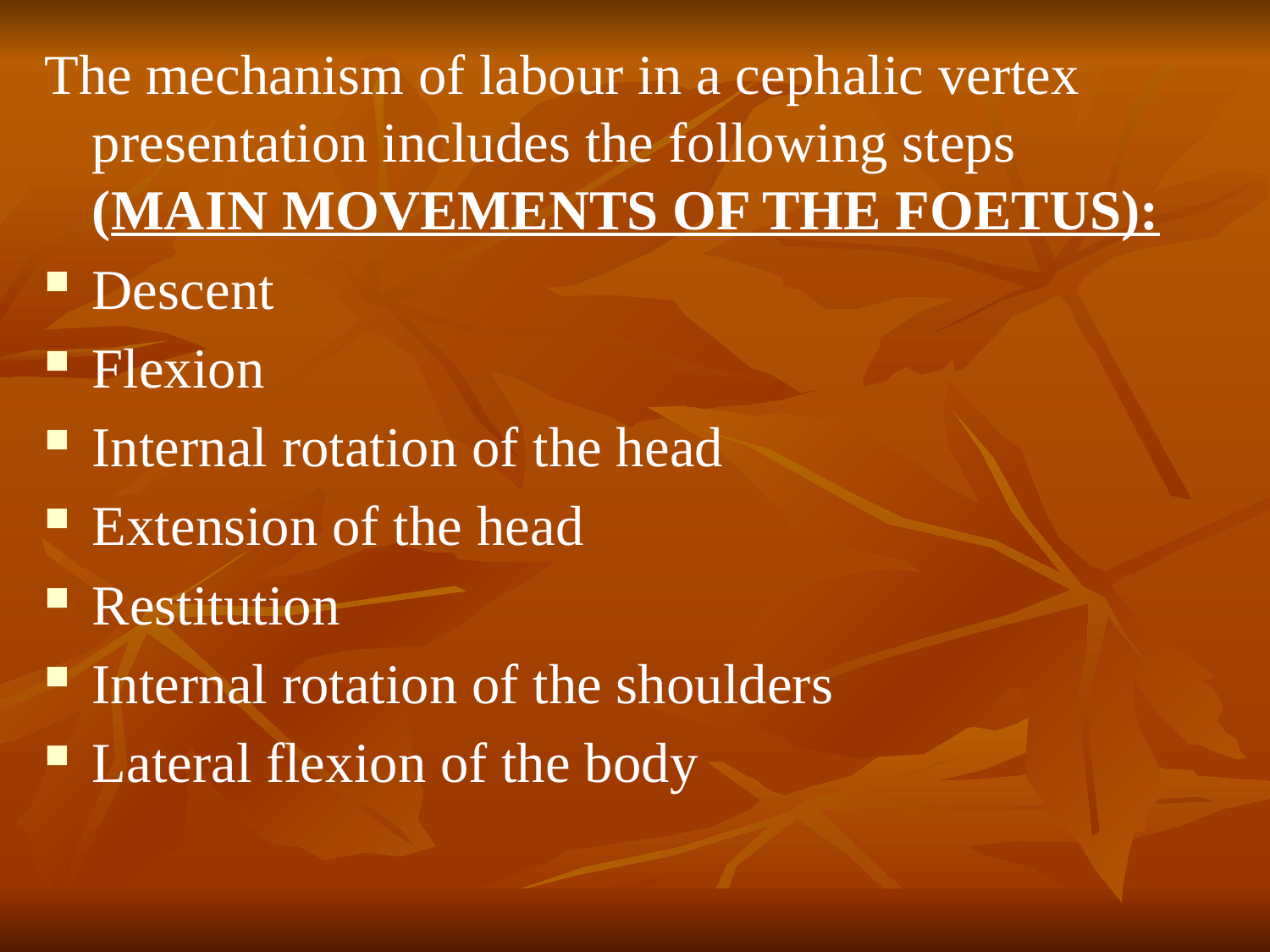

The mechanism of labour in a cephalic vertex presentation includes the following steps (MAIN MOVEMENTS OF THE FOETUS):
Descent
Flexion
Internal rotation of the head
Extension of the head
Restitution
Internal rotation of the shoulders
Lateral flexion of the body